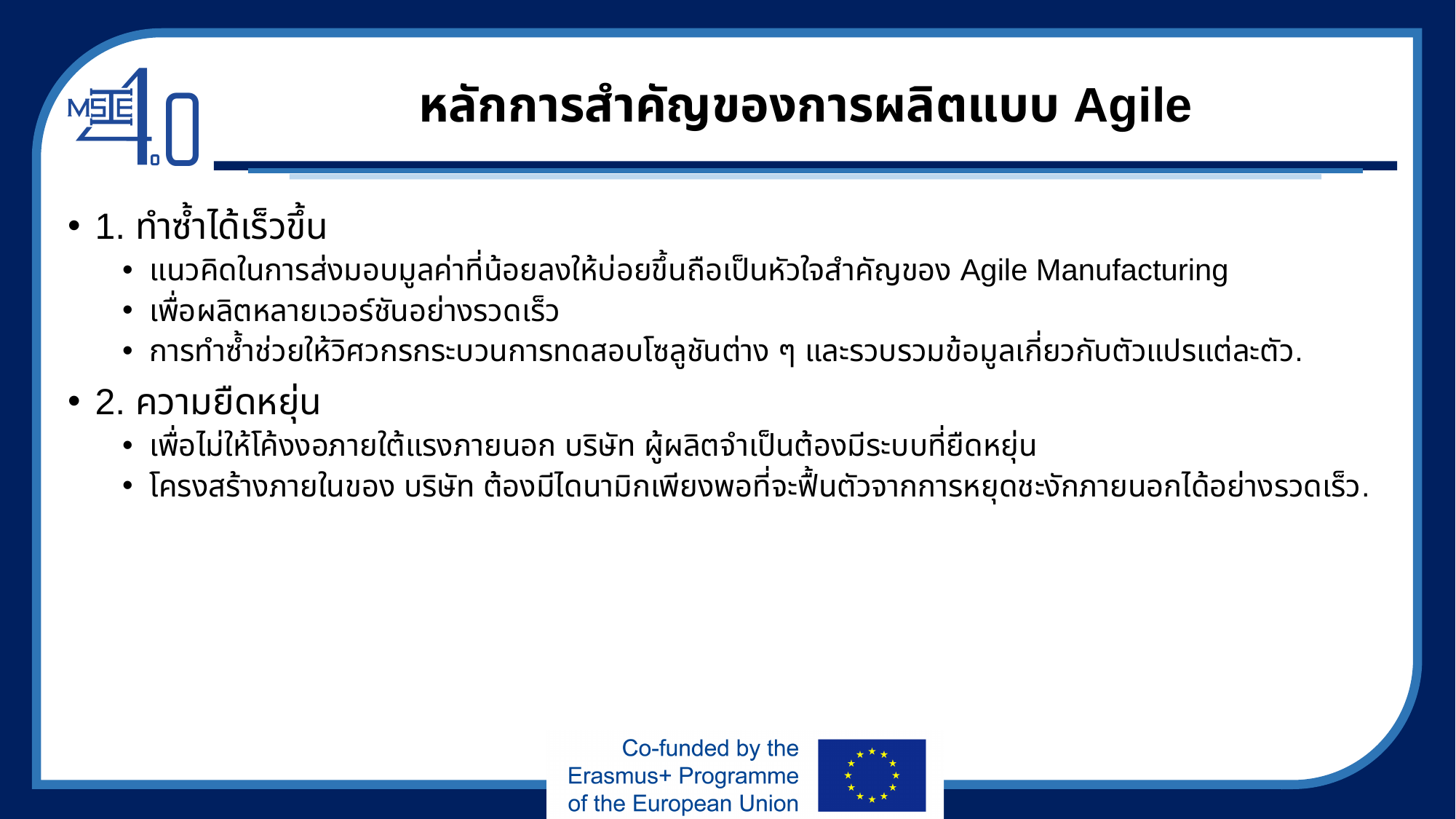

# หลักการสำคัญของการผลิตแบบ Agile
1. ทำซ้ำได้เร็วขึ้น
แนวคิดในการส่งมอบมูลค่าที่น้อยลงให้บ่อยขึ้นถือเป็นหัวใจสำคัญของ Agile Manufacturing
เพื่อผลิตหลายเวอร์ชันอย่างรวดเร็ว
การทำซ้ำช่วยให้วิศวกรกระบวนการทดสอบโซลูชันต่าง ๆ และรวบรวมข้อมูลเกี่ยวกับตัวแปรแต่ละตัว.
2. ความยืดหยุ่น
เพื่อไม่ให้โค้งงอภายใต้แรงภายนอก บริษัท ผู้ผลิตจำเป็นต้องมีระบบที่ยืดหยุ่น
โครงสร้างภายในของ บริษัท ต้องมีไดนามิกเพียงพอที่จะฟื้นตัวจากการหยุดชะงักภายนอกได้อย่างรวดเร็ว.